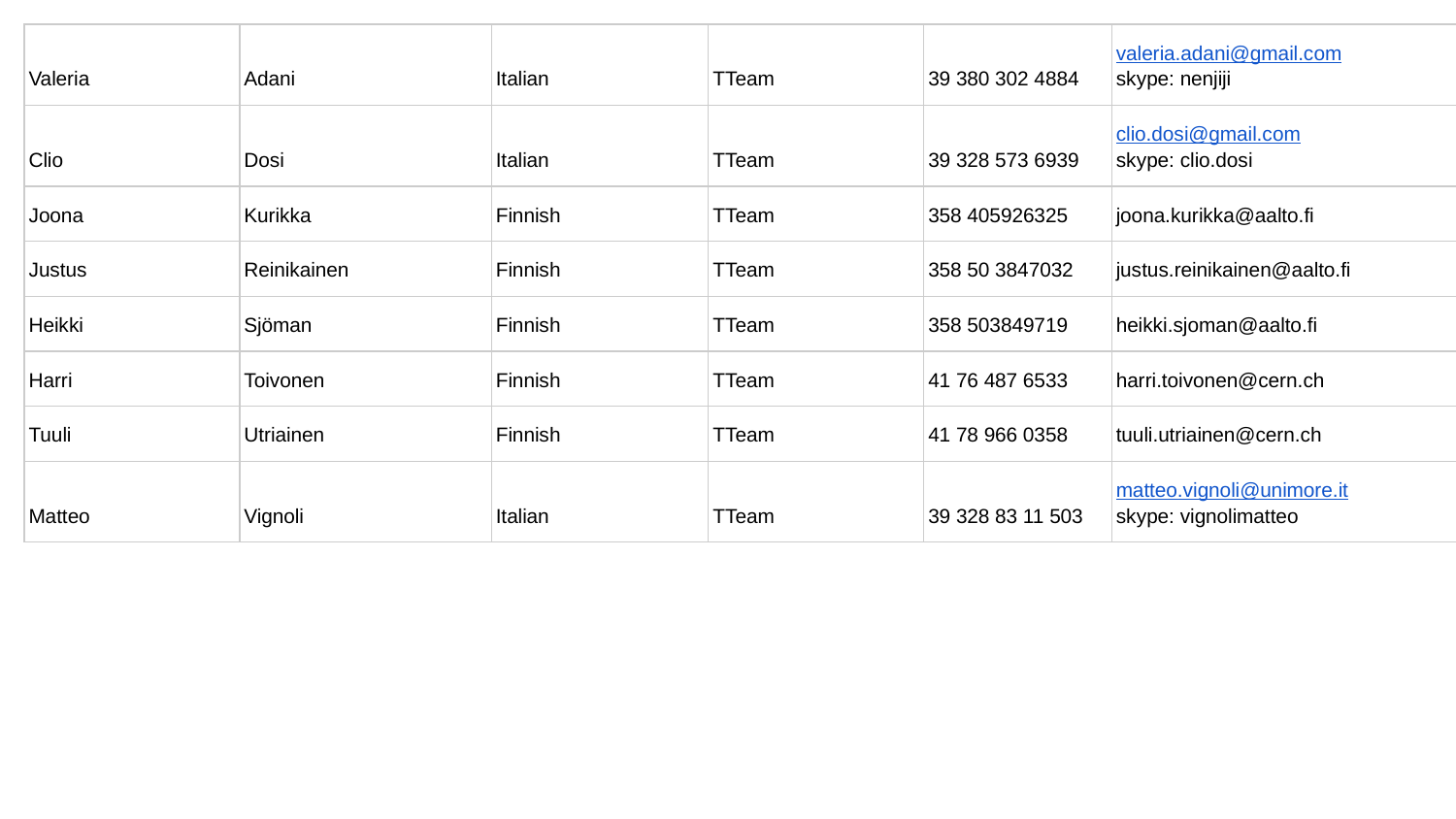

| Valeria | Adani | Italian | TTeam | 39 380 302 4884 | valeria.adani@gmail.com skype: nenjiji |
| --- | --- | --- | --- | --- | --- |
| Clio | Dosi | Italian | TTeam | 39 328 573 6939 | clio.dosi@gmail.com skype: clio.dosi |
| Joona | Kurikka | Finnish | TTeam | 358 405926325 | joona.kurikka@aalto.fi |
| Justus | Reinikainen | Finnish | TTeam | 358 50 3847032 | justus.reinikainen@aalto.fi |
| Heikki | Sjöman | Finnish | TTeam | 358 503849719 | heikki.sjoman@aalto.fi |
| Harri | Toivonen | Finnish | TTeam | 41 76 487 6533 | harri.toivonen@cern.ch |
| Tuuli | Utriainen | Finnish | TTeam | 41 78 966 0358 | tuuli.utriainen@cern.ch |
| Matteo | Vignoli | Italian | TTeam | 39 328 83 11 503 | matteo.vignoli@unimore.it skype: vignolimatteo |